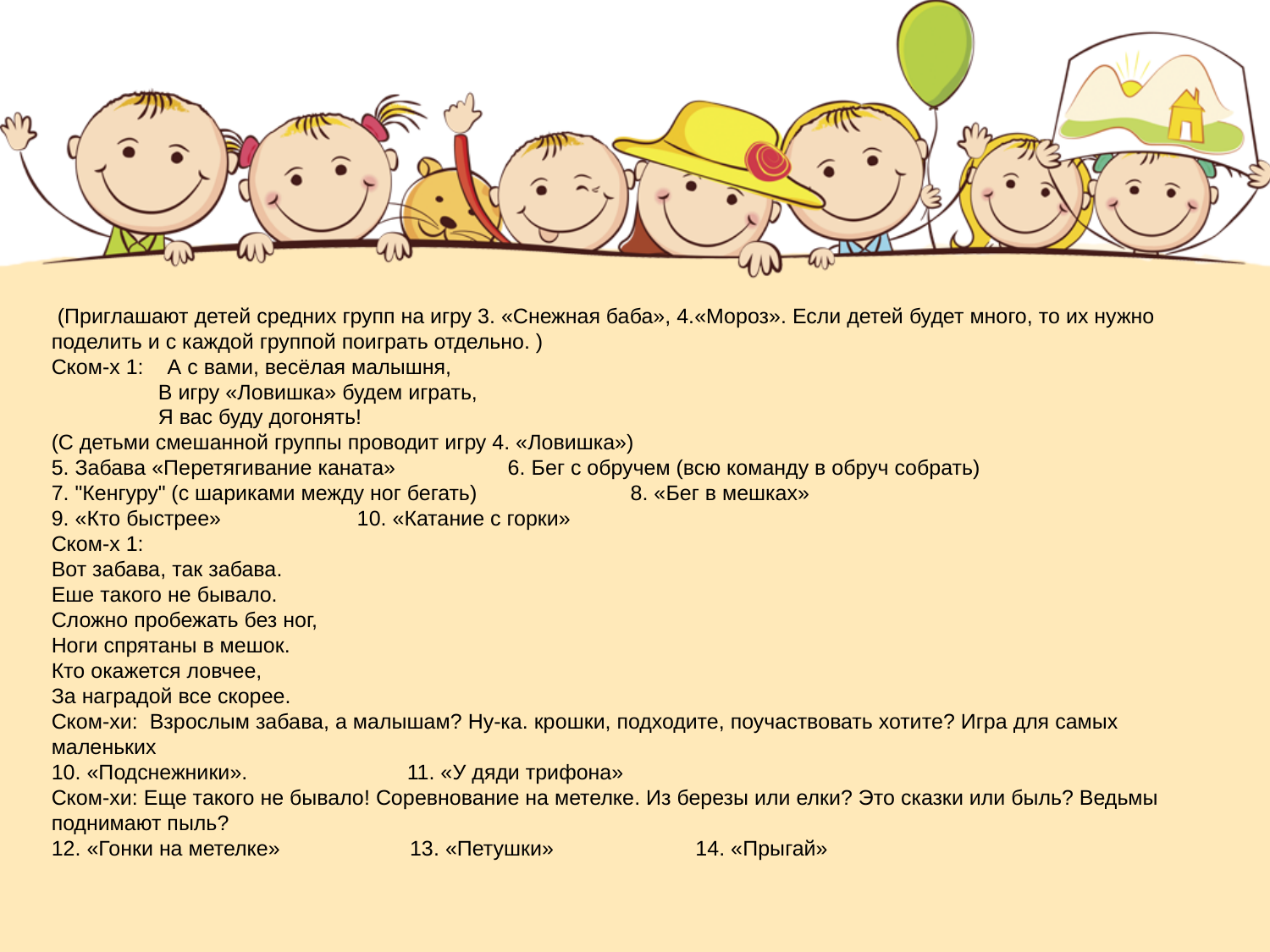

(Приглашают детей средних групп на игру 3. «Снежная баба», 4.«Мороз». Если детей будет много, то их нужно поделить и с каждой группой поиграть отдельно. )
Ском-х 1:    А с вами, весёлая малышня,
                  В игру «Ловишка» будем играть,
                  Я вас буду догонять!
(С детьми смешанной группы проводит игру 4. «Ловишка»)
5. Забава «Перетягивание каната»                   6. Бег с обручем (всю команду в обруч собрать)
7. "Кенгуру" (с шариками между ног бегать)                          8. «Бег в мешках»
9. «Кто быстрее»                       10. «Катание с горки»
Ском-х 1:
Вот забава, так забава.
Еше такого не бывало.
Сложно пробежать без ног,
Ноги спрятаны в мешок.
Кто окажется ловчее,
За наградой все скорее.
Ском-хи:  Взрослым забава, а малышам? Ну-ка. крошки, подходите, поучаствовать хотите? Игра для самых маленьких
10. «Подснежники».                           11. «У дяди трифона»
Ском-хи: Еще такого не бывало! Соревнование на метелке. Из березы или елки? Это сказки или быль? Ведьмы поднимают пыль?
12. «Гонки на метелке»                      13. «Петушки»                        14. «Прыгай»